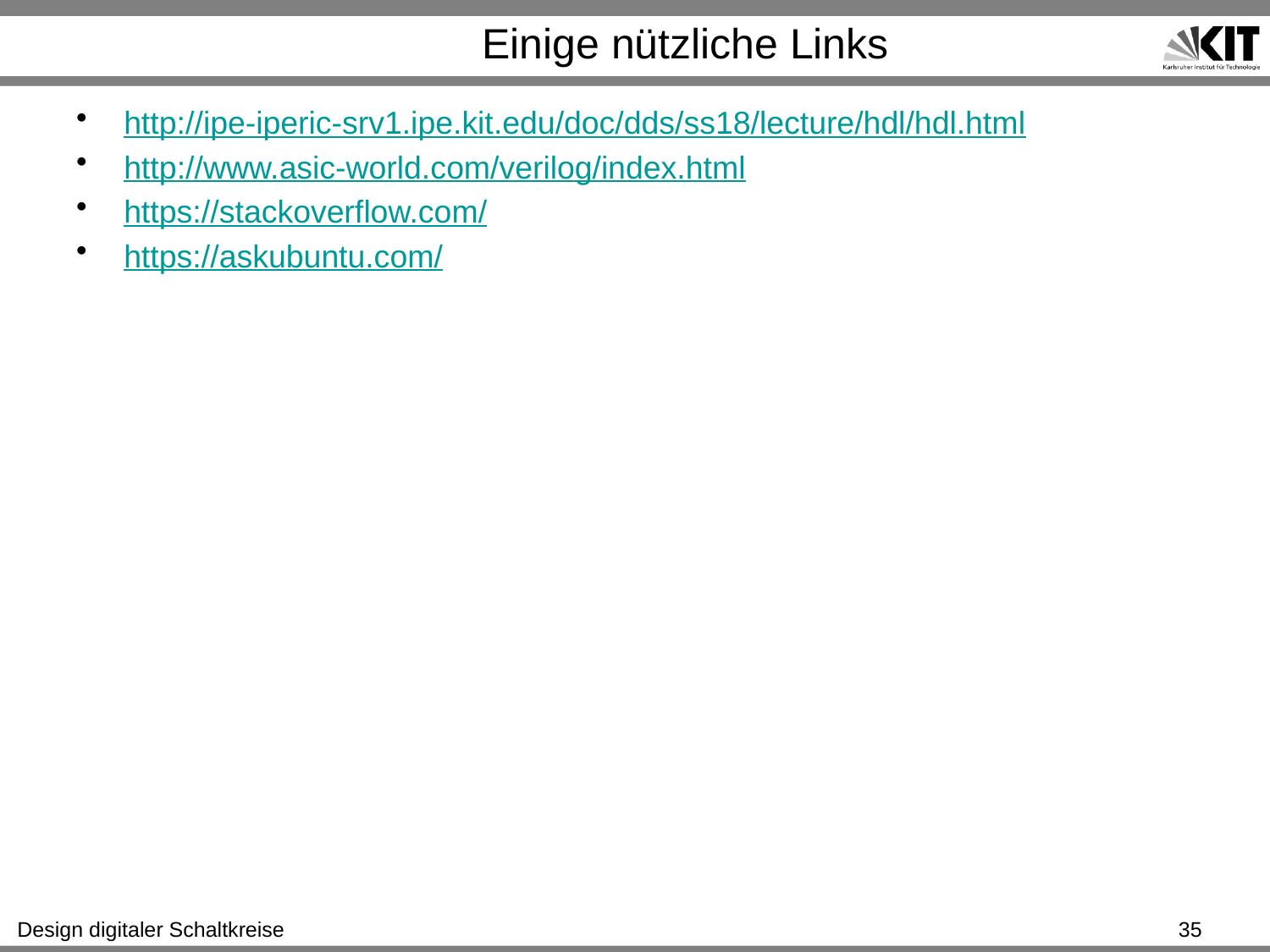

# Einige nützliche Links
http://ipe-iperic-srv1.ipe.kit.edu/doc/dds/ss18/lecture/hdl/hdl.html
http://www.asic-world.com/verilog/index.html
https://stackoverflow.com/
https://askubuntu.com/